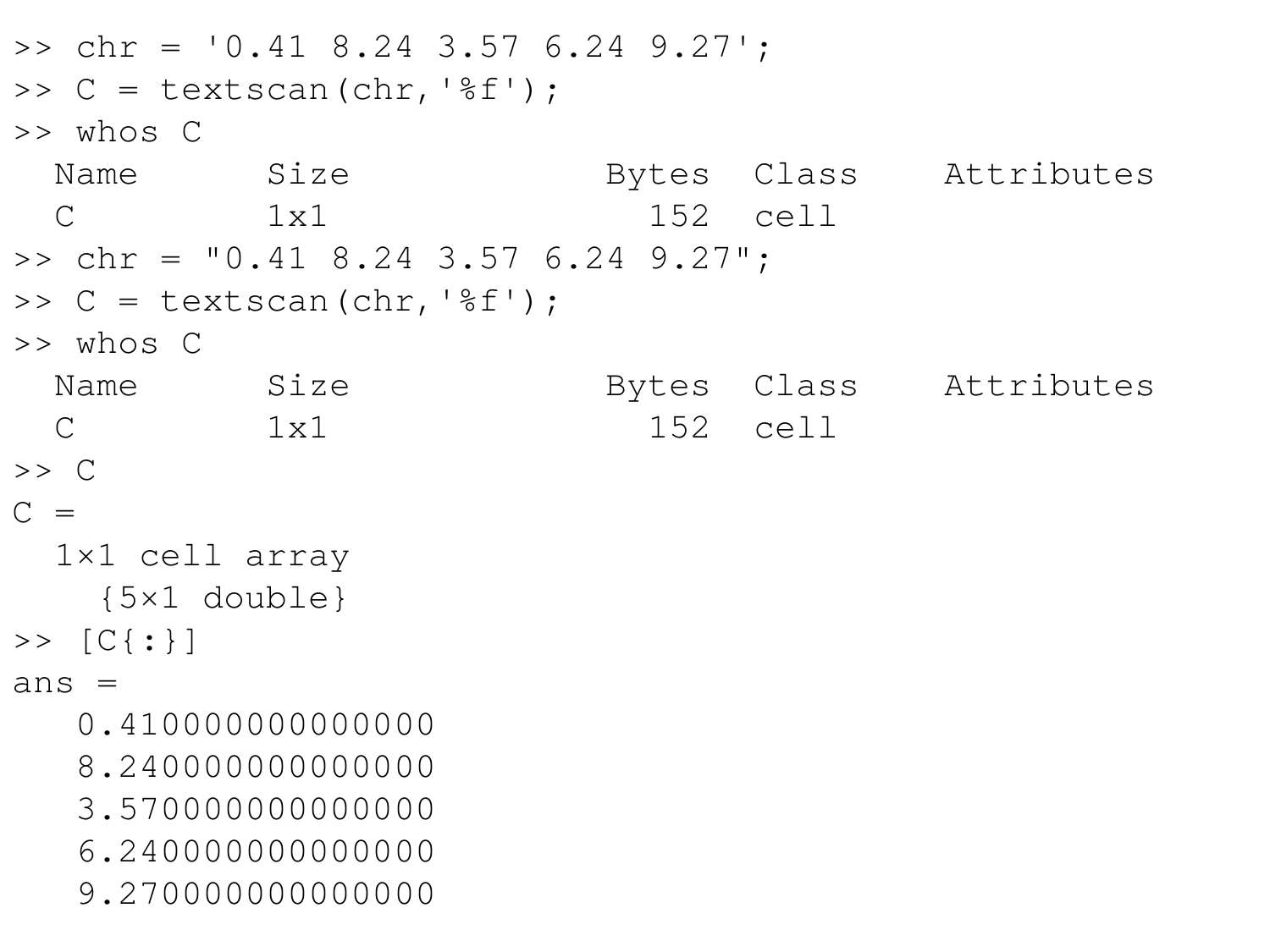

>> chr = '0.41 8.24 3.57 6.24 9.27';
>> C = textscan(chr,'%f');
>> whos C
  Name      Size            Bytes  Class    Attributes
  C         1x1               152  cell
>> chr = "0.41 8.24 3.57 6.24 9.27";
>> C = textscan(chr,'%f');
>> whos C
  Name      Size            Bytes  Class    Attributes
  C         1x1               152  cell
>> C
C =
  1×1 cell array
    {5×1 double}
>> [C{:}]
ans =
   0.410000000000000
   8.240000000000000
   3.570000000000000
   6.240000000000000
   9.270000000000000